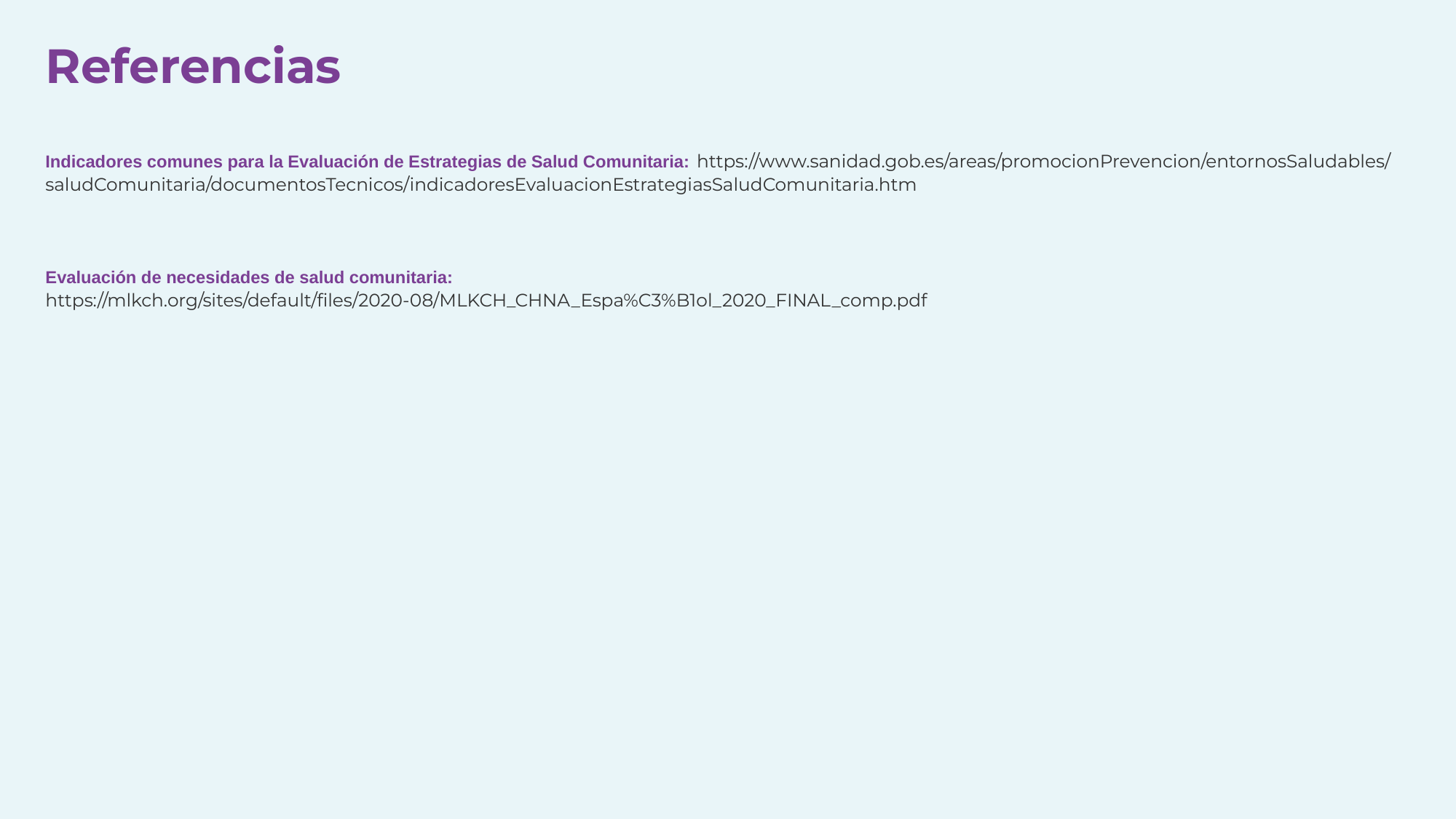

Referencias
Indicadores comunes para la Evaluación de Estrategias de Salud Comunitaria: https://www.sanidad.gob.es/areas/promocionPrevencion/entornosSaludables/saludComunitaria/documentosTecnicos/indicadoresEvaluacionEstrategiasSaludComunitaria.htm
Evaluación de necesidades de salud comunitaria: https://mlkch.org/sites/default/files/2020-08/MLKCH_CHNA_Espa%C3%B1ol_2020_FINAL_comp.pdf